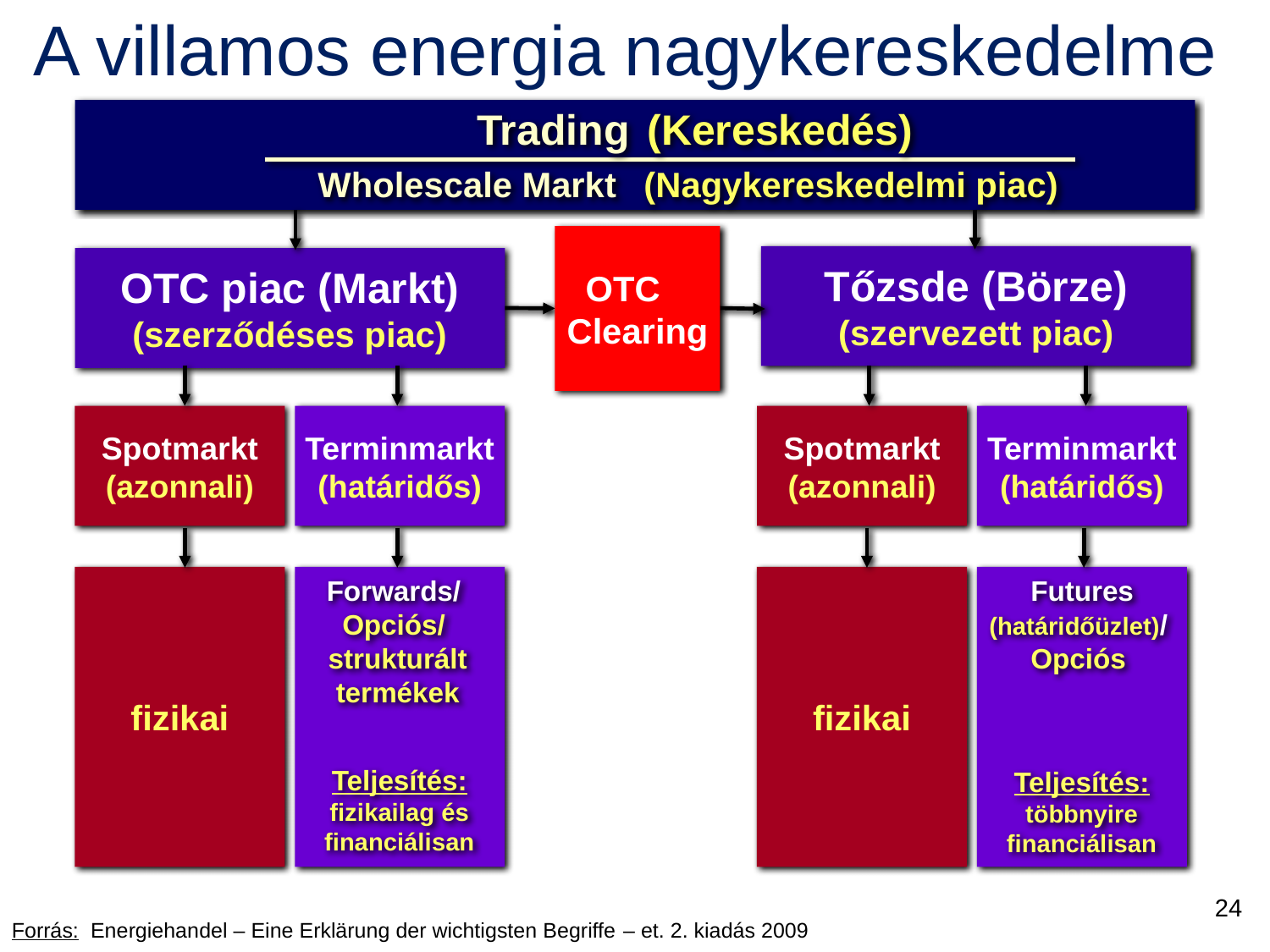

A villamos energia nagykereskedelme
(Kereskedés)
Trading

(Nagykereskedelmi piac)
Wholescale Markt
OTC    Clearing
Tőzsde (Börze)
(szervezett piac)
OTC piac (Markt)
(szerződéses piac)
Spotmarkt
(azonnali)
Terminmarkt
(határidős)
Spotmarkt
(azonnali)
Terminmarkt
(határidős)
fizikai

fizikai

Forwards/  Opciós/  strukturált termékek
Futures (határidőüzlet)/  Opciós
Teljesítés: fizikailag és financiálisan
Teljesítés: többnyire financiálisan
24
Forrás:  Energiehandel – Eine Erklärung der wichtigsten Begriffe – et. 2. kiadás 2009